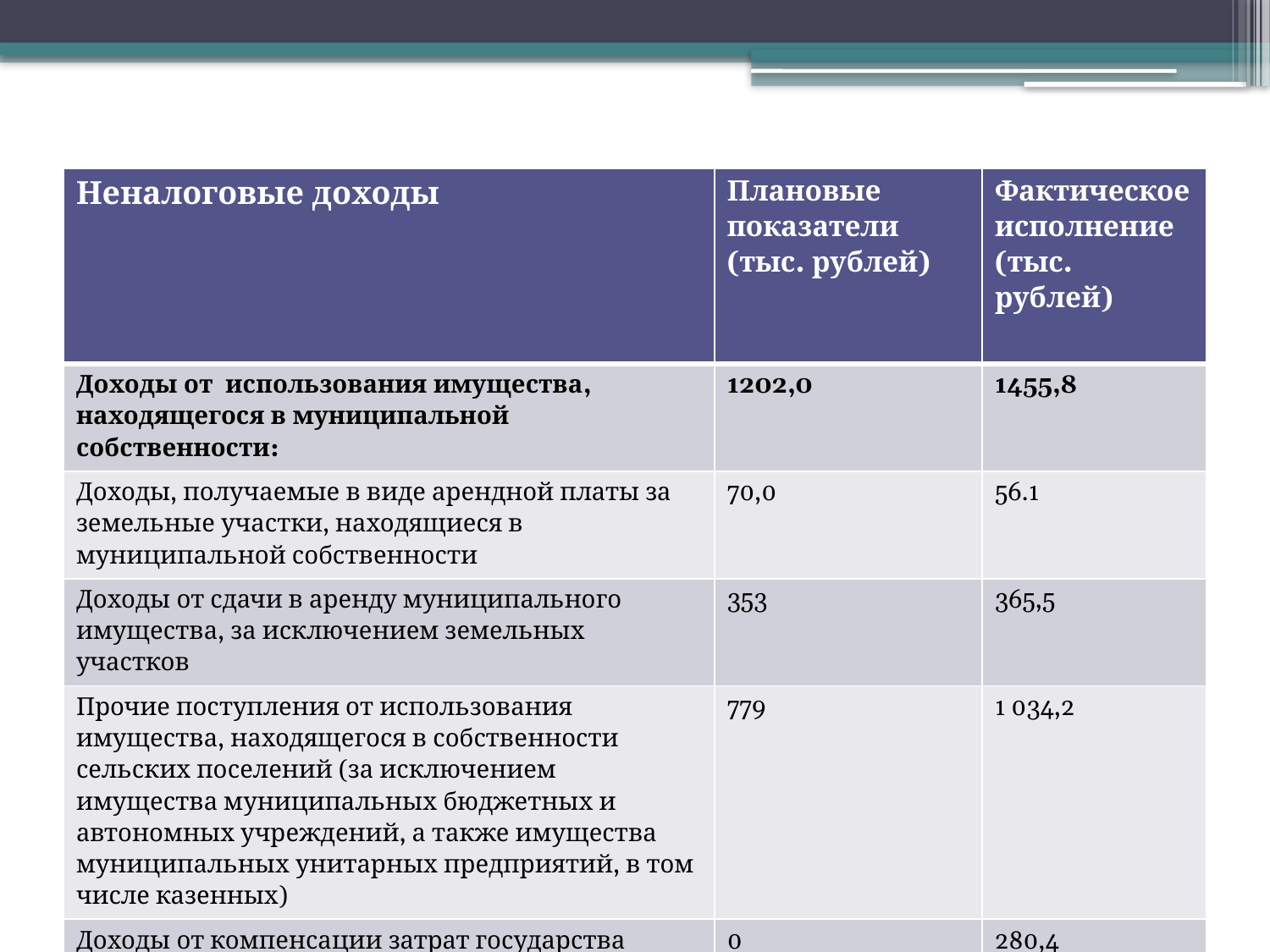

# Неналоговые доходы
| Неналоговые доходы | Плановые показатели (тыс. рублей) | Фактическое исполнение (тыс. рублей) |
| --- | --- | --- |
| Доходы от использования имущества, находящегося в муниципальной собственности: | 1202,0 | 1455,8 |
| Доходы, получаемые в виде арендной платы за земельные участки, находящиеся в муниципальной собственности | 70,0 | 56.1 |
| Доходы от сдачи в аренду муниципального имущества, за исключением земельных участков | 353 | 365,5 |
| Прочие поступления от использования имущества, находящегося в собственности сельских поселений (за исключением имущества муниципальных бюджетных и автономных учреждений, а также имущества муниципальных унитарных предприятий, в том числе казенных) | 779 | 1 034,2 |
| Доходы от компенсации затрат государства | 0 | 280,4 |
| Доходы от продажи материальных и нематериальных активов | 0 | 0 |
| Административные платежи и сборы | 3,5 | 1,0 |
| Штрафы, санкции, возмещение ущерба | 29,0 | 19,9 |
| Безвозмездные поступления: |  |  |
| От комитета по контролю за обращением с отходами |  | 950,549 |
| От комитета по культуре |  | 1 428,6 |
| От комитета по ТЭК |  | 13 033,2 |
| От комитета по ЖКХ |  | 17 382,8 |
| От комитета по МСУ |  | 1 863,0 |
| От комитета правопорядка и безопасности |  | 303,62 |
| От комитета финансов Ленинградской области по грантам на поощрение управленческих команд |  | 776,9 |